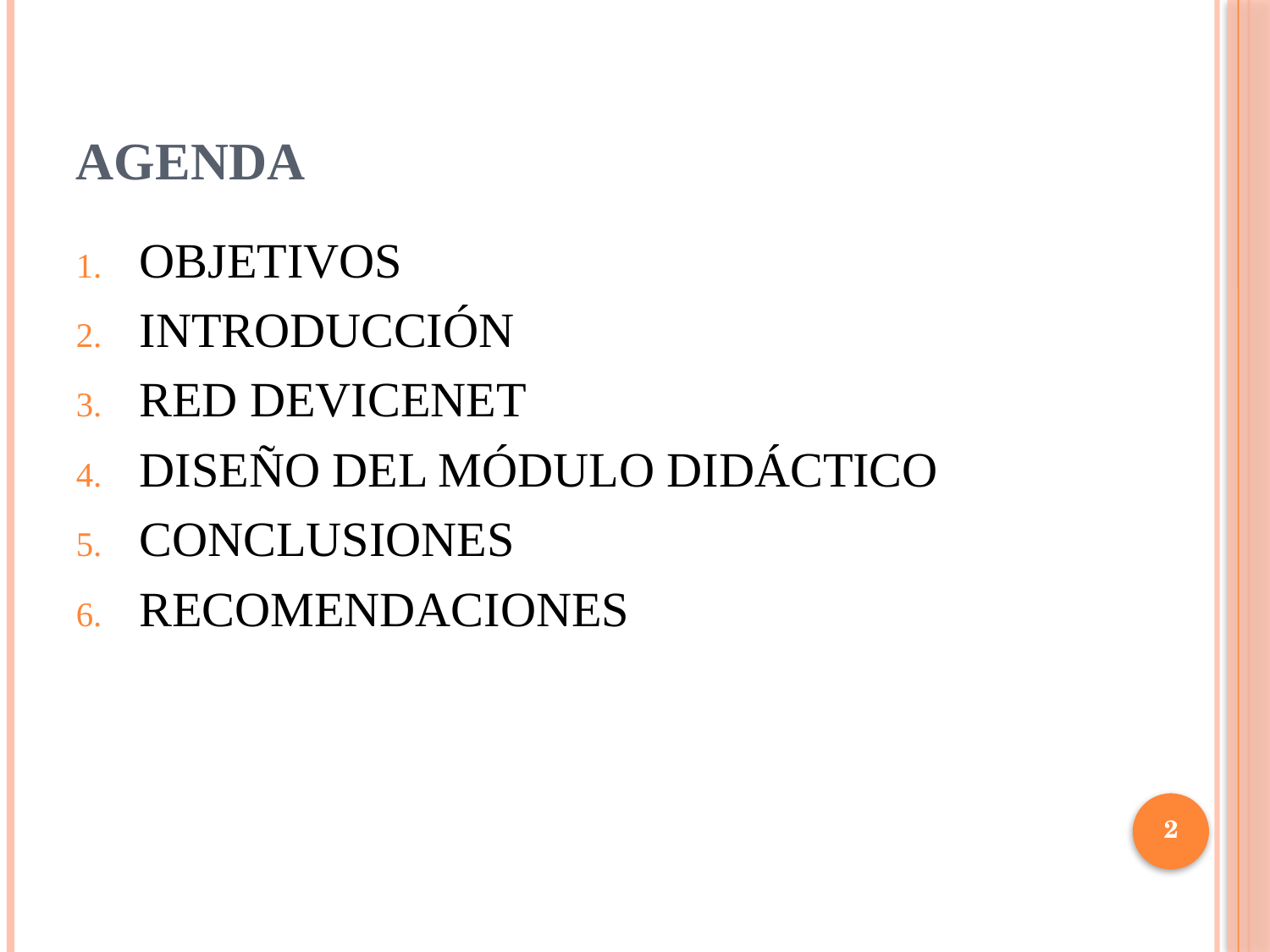

# AGENDA
OBJETIVOS
INTRODUCCIÓN
RED DEVICENET
DISEÑO DEL MÓDULO DIDÁCTICO
CONCLUSIONES
RECOMENDACIONES

2